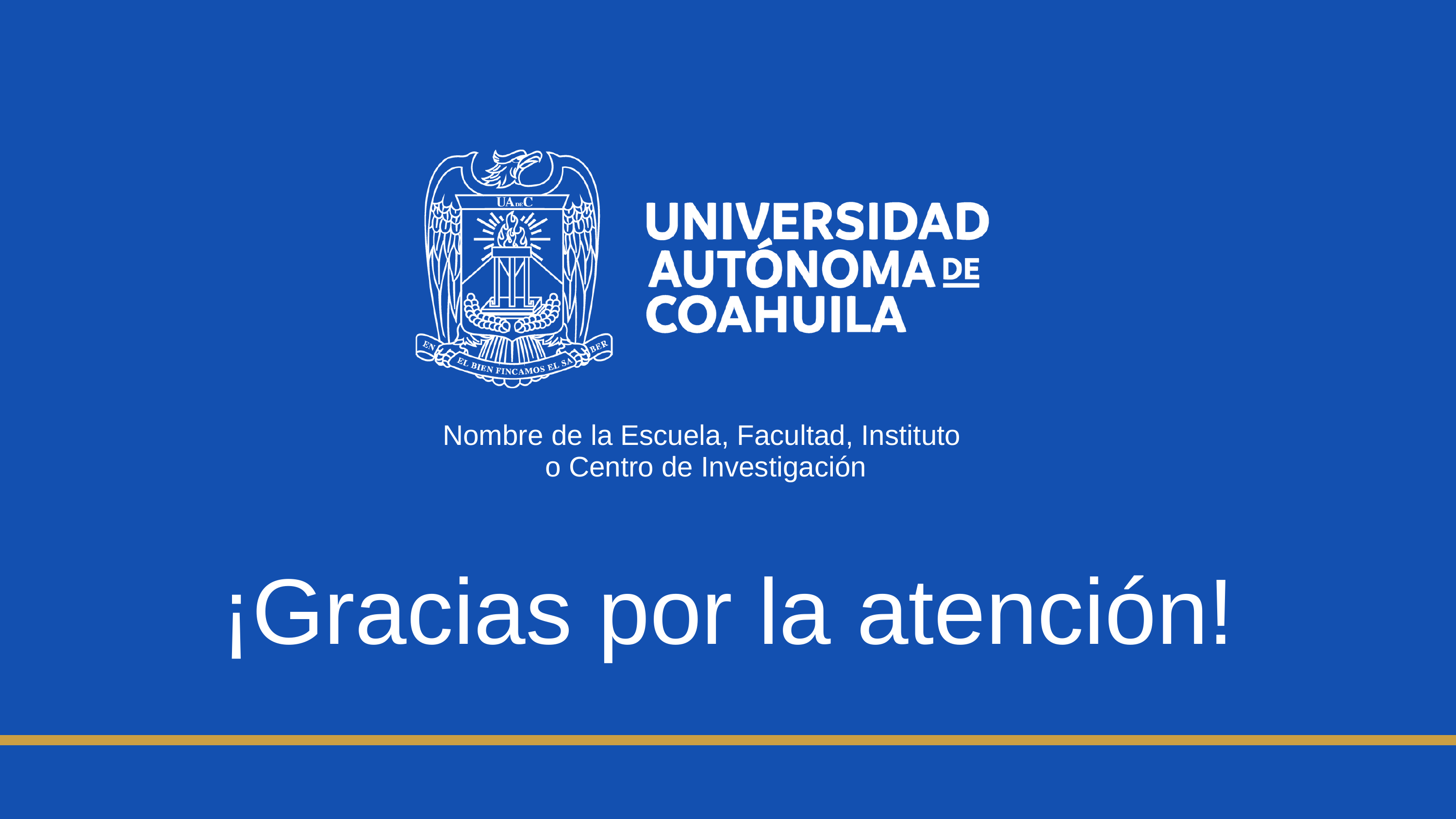

Nombre de la Escuela, Facultad, Instituto
 o Centro de Investigación
¡Gracias por la atención!